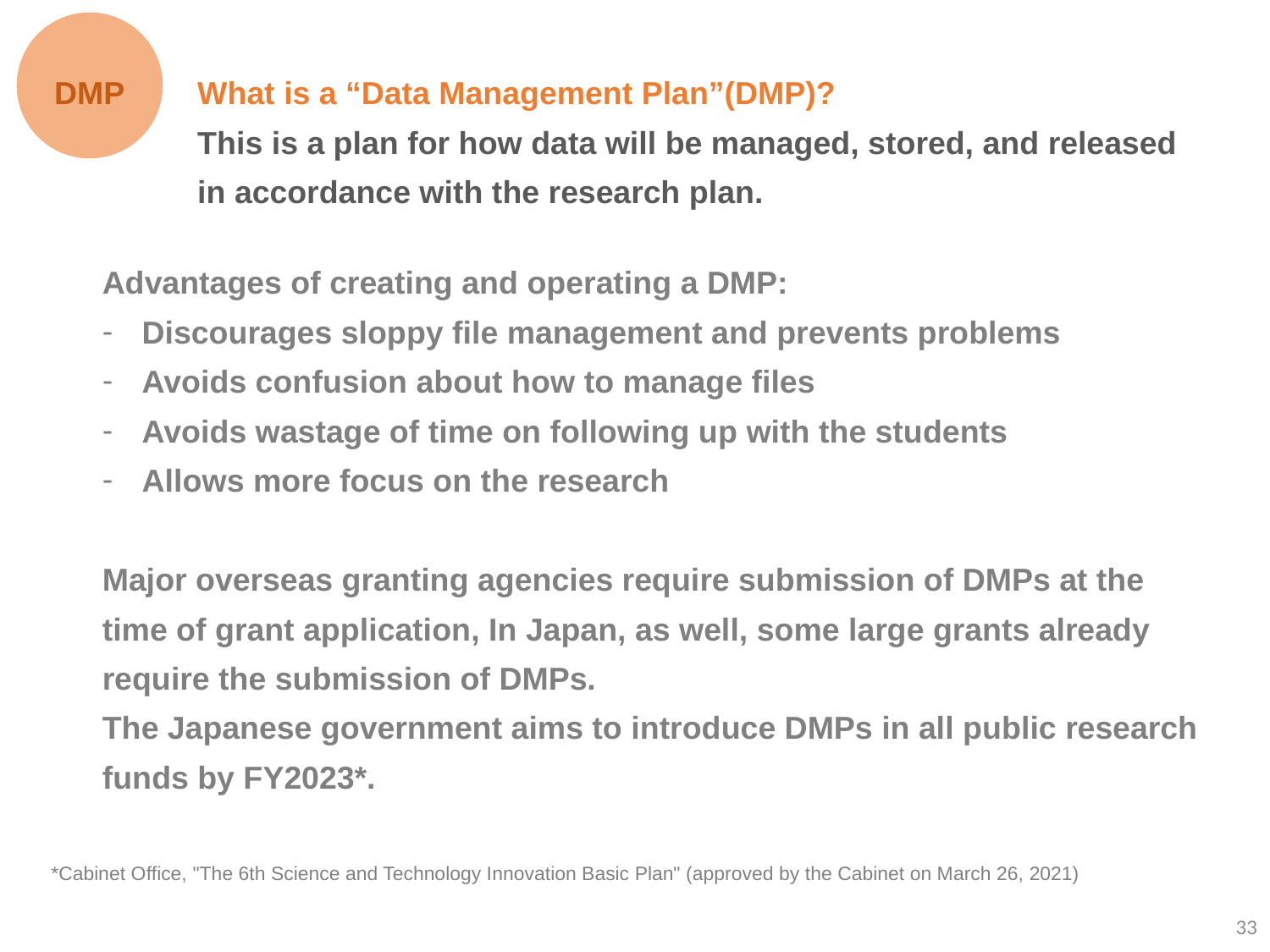

DMP
What is a “Data Management Plan”(DMP)?
This is a plan for how data will be managed, stored, and released in accordance with the research plan.
Advantages of creating and operating a DMP:
Discourages sloppy file management and prevents problems
Avoids confusion about how to manage files
Avoids wastage of time on following up with the students
Allows more focus on the research

Major overseas granting agencies require submission of DMPs at the time of grant application, In Japan, as well, some large grants already require the submission of DMPs.
The Japanese government aims to introduce DMPs in all public research funds by FY2023*.
*Cabinet Office, "The 6th Science and Technology Innovation Basic Plan" (approved by the Cabinet on March 26, 2021)
33